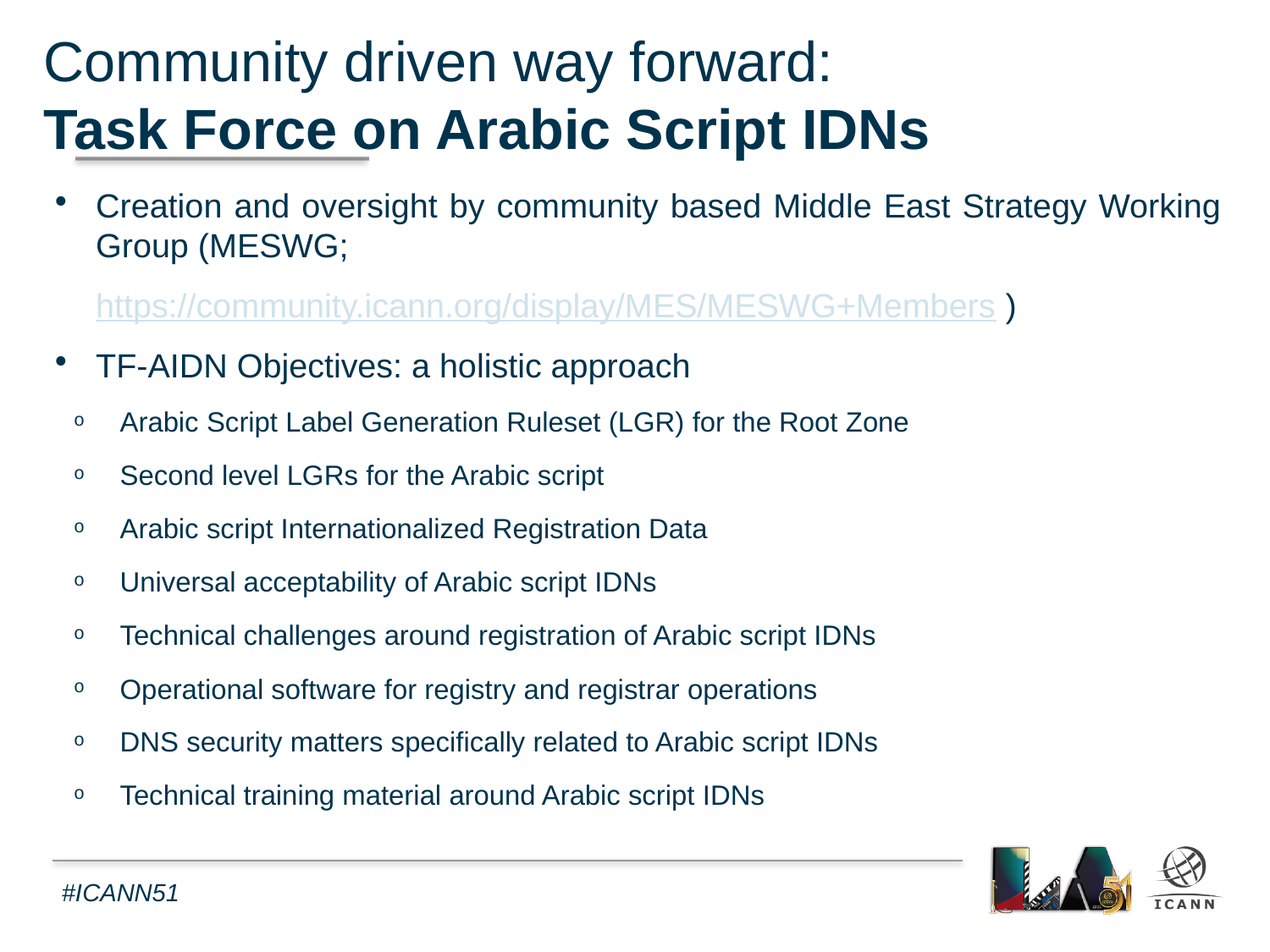

Community driven way forward:
Task Force on Arabic Script IDNs
Creation and oversight by community based Middle East Strategy Working Group (MESWG;
	https://community.icann.org/display/MES/MESWG+Members )
TF-AIDN Objectives: a holistic approach
Arabic Script Label Generation Ruleset (LGR) for the Root Zone
Second level LGRs for the Arabic script
Arabic script Internationalized Registration Data
Universal acceptability of Arabic script IDNs
Technical challenges around registration of Arabic script IDNs
Operational software for registry and registrar operations
DNS security matters specifically related to Arabic script IDNs
Technical training material around Arabic script IDNs